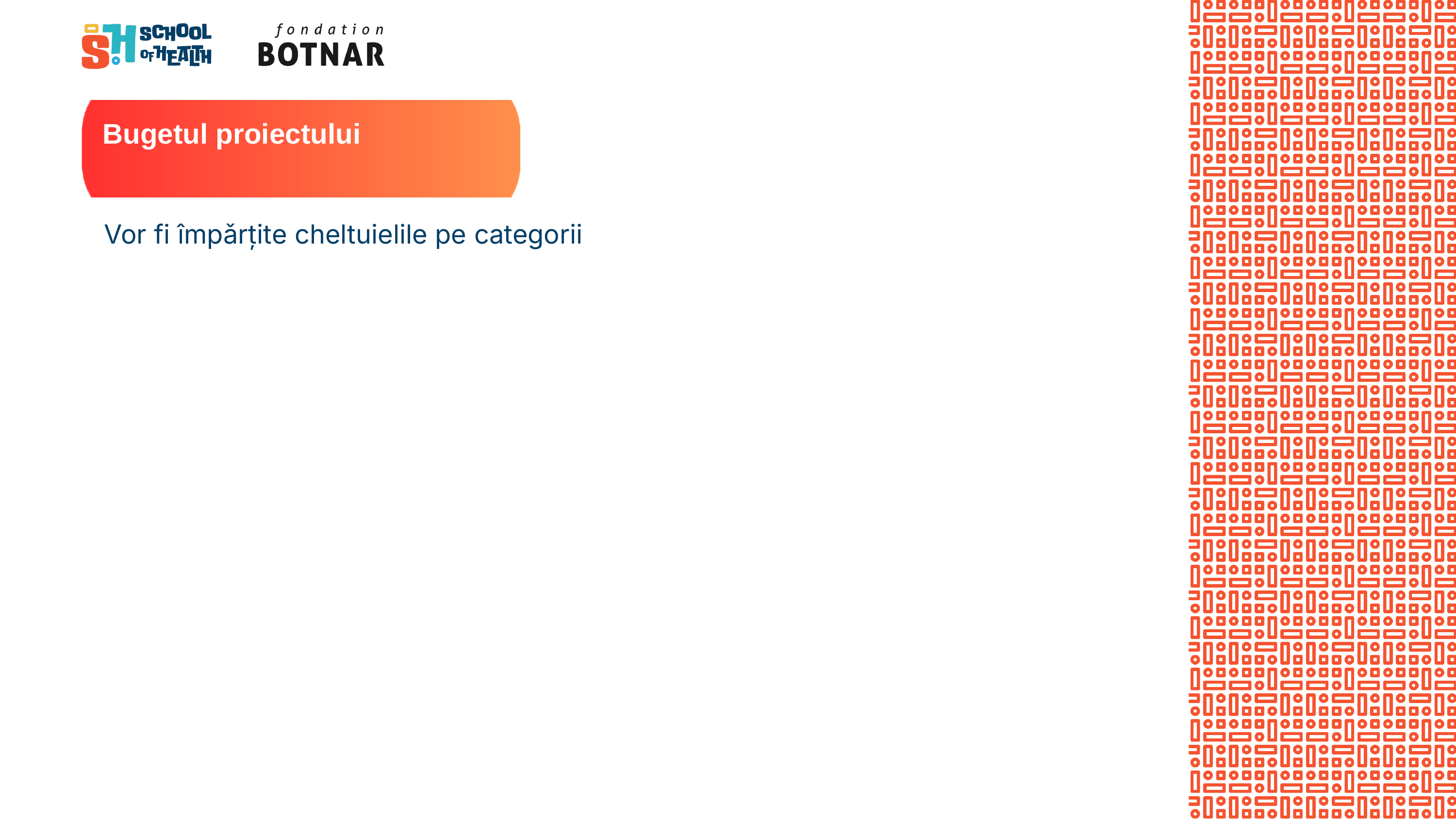

Bugetul proiectului
Vor fi împǎrțite cheltuielile pe categorii